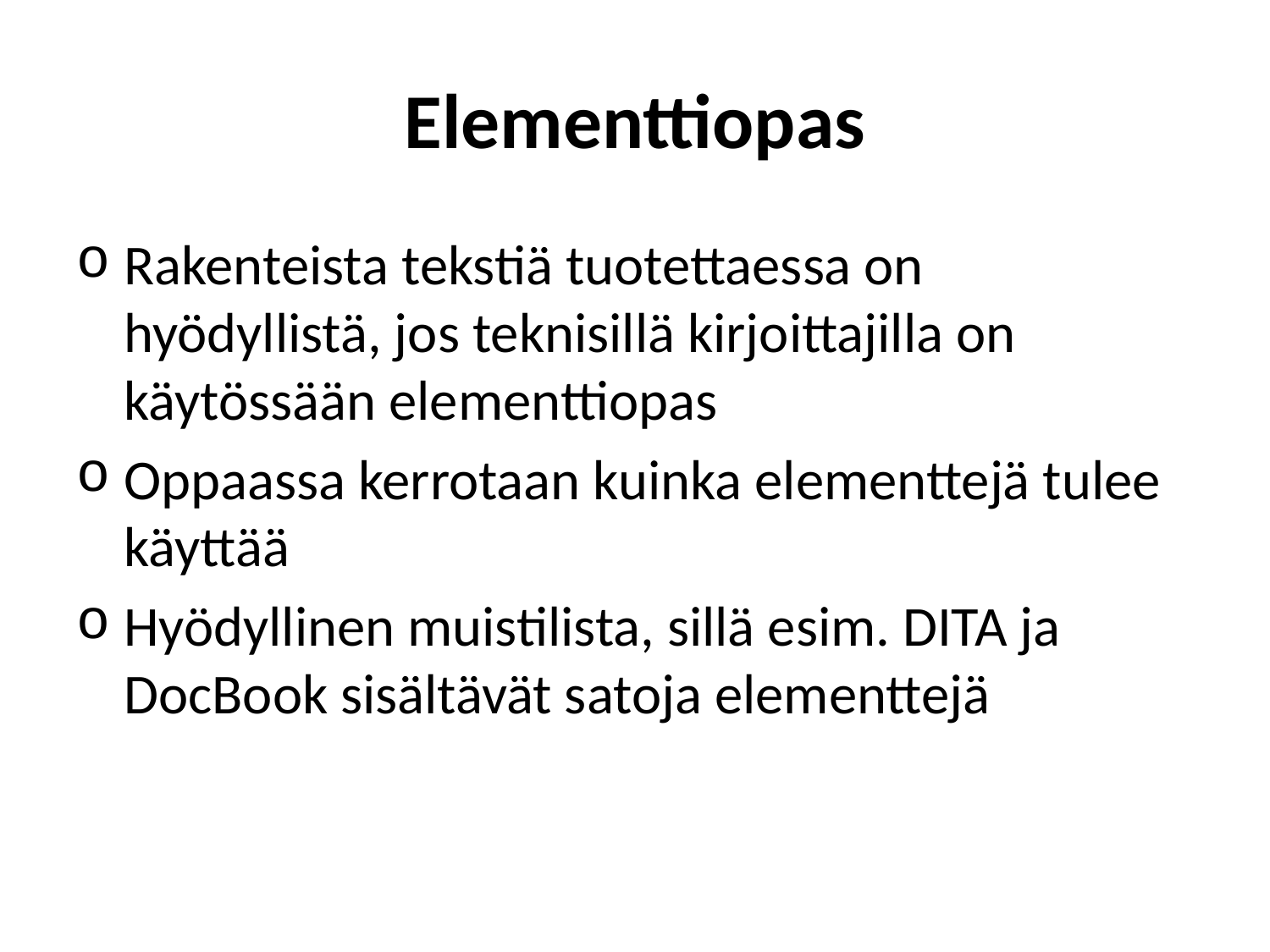

# Elementtiopas
Rakenteista tekstiä tuotettaessa on hyödyllistä, jos teknisillä kirjoittajilla on käytössään elementtiopas
Oppaassa kerrotaan kuinka elementtejä tulee käyttää
Hyödyllinen muistilista, sillä esim. DITA ja DocBook sisältävät satoja elementtejä